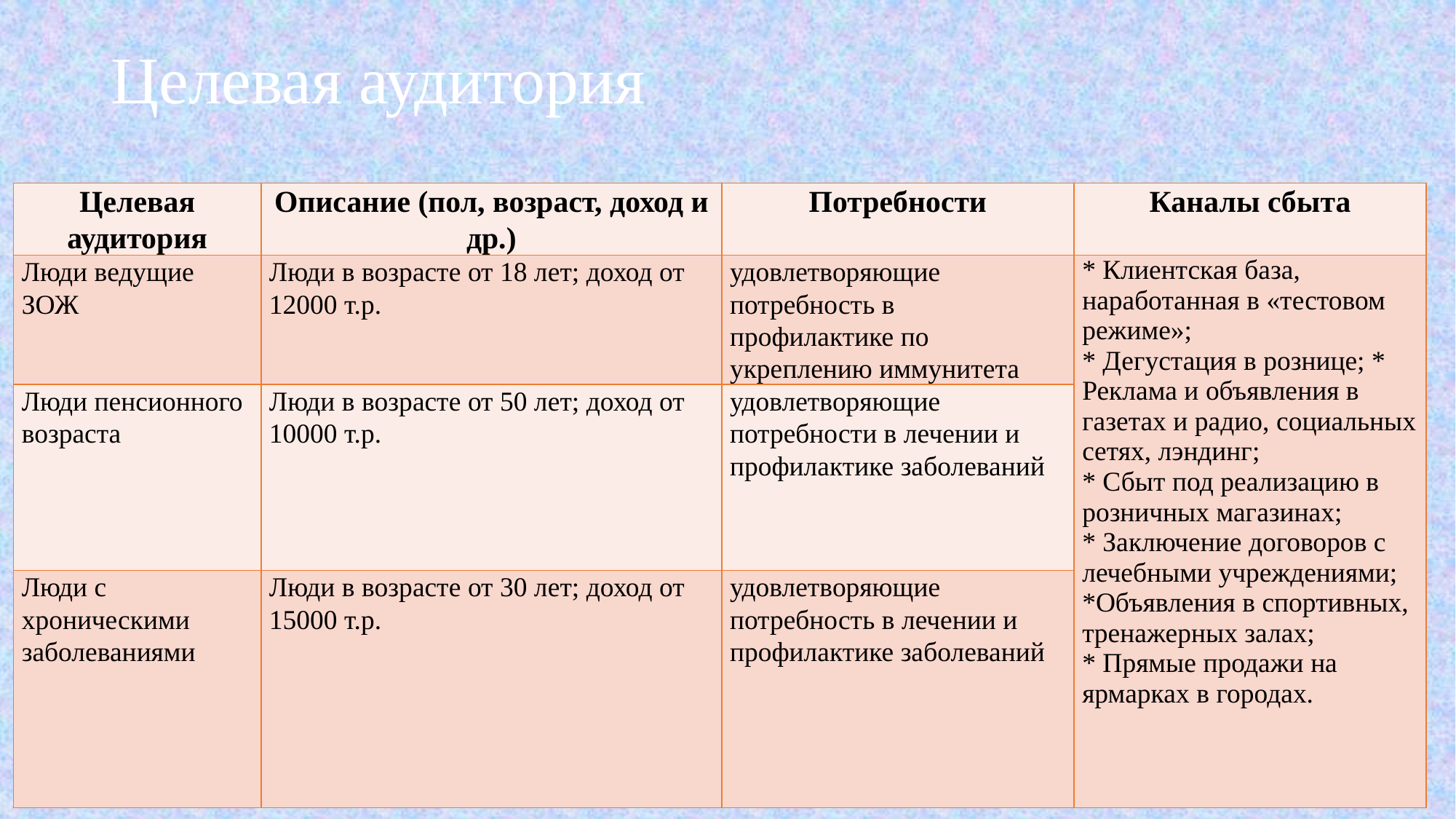

# Целевая аудитория
| Целевая аудитория | Описание (пол, возраст, доход и др.) | Потребности | Каналы сбыта |
| --- | --- | --- | --- |
| Люди ведущие ЗОЖ | Люди в возрасте от 18 лет; доход от 12000 т.р. | удовлетворяющие потребность в профилактике по укреплению иммунитета | \* Клиентская база, наработанная в «тестовом режиме»; \* Дегустация в рознице; \* Реклама и объявления в газетах и радио, социальных сетях, лэндинг; \* Сбыт под реализацию в розничных магазинах; \* Заключение договоров с лечебными учреждениями; \*Объявления в спортивных, тренажерных залах; \* Прямые продажи на ярмарках в городах. |
| Люди пенсионного возраста | Люди в возрасте от 50 лет; доход от 10000 т.р. | удовлетворяющие потребности в лечении и профилактике заболеваний |  |
| Люди с хроническими заболеваниями | Люди в возрасте от 30 лет; доход от 15000 т.р. | удовлетворяющие потребность в лечении и профилактике заболеваний |  |